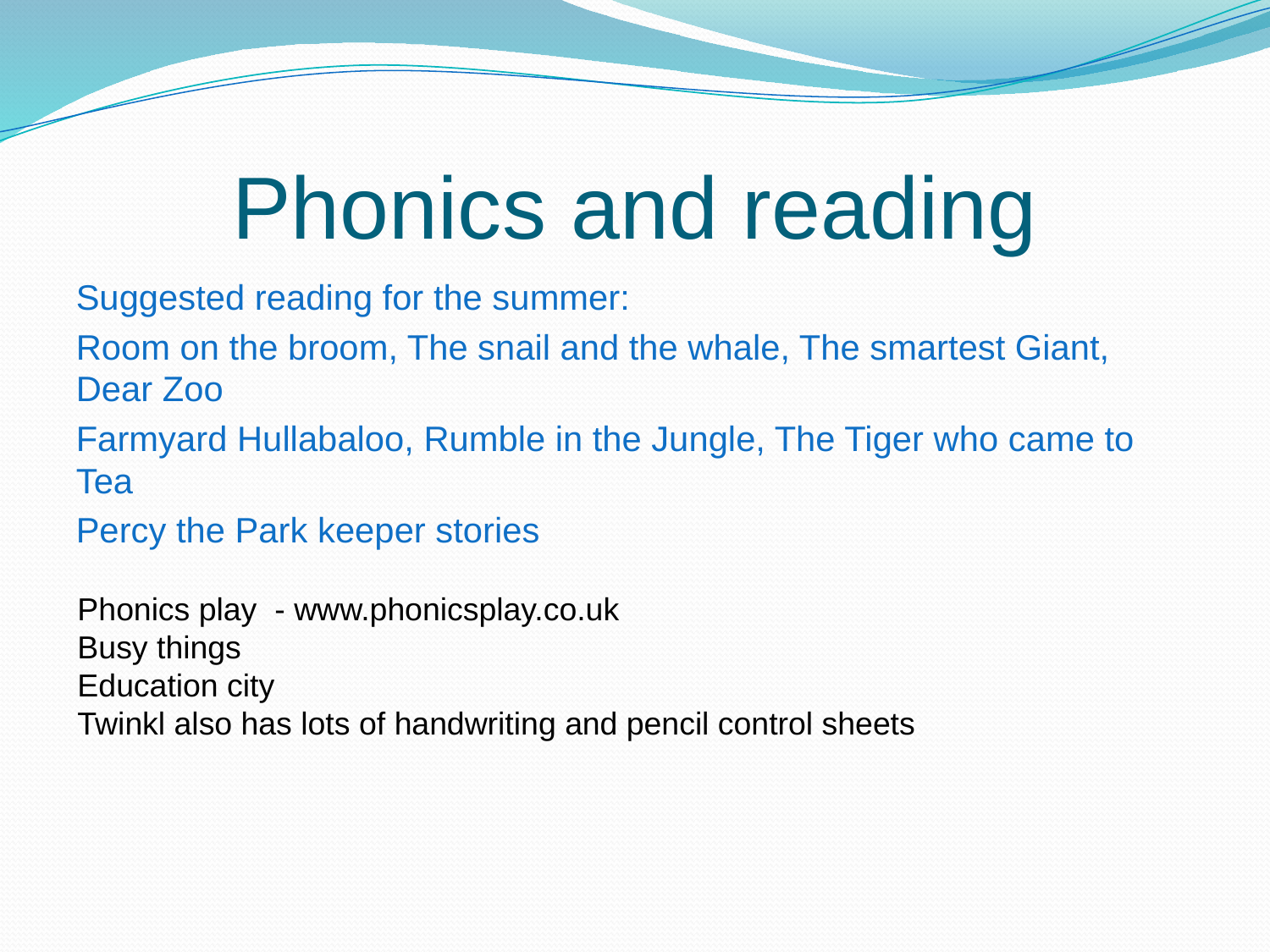

# Phonics and reading
Suggested reading for the summer:
Room on the broom, The snail and the whale, The smartest Giant, Dear Zoo
Farmyard Hullabaloo, Rumble in the Jungle, The Tiger who came to Tea
Percy the Park keeper stories

Phonics play  - www.phonicsplay.co.uk
Busy things
Education city
Twinkl also has lots of handwriting and pencil control sheets